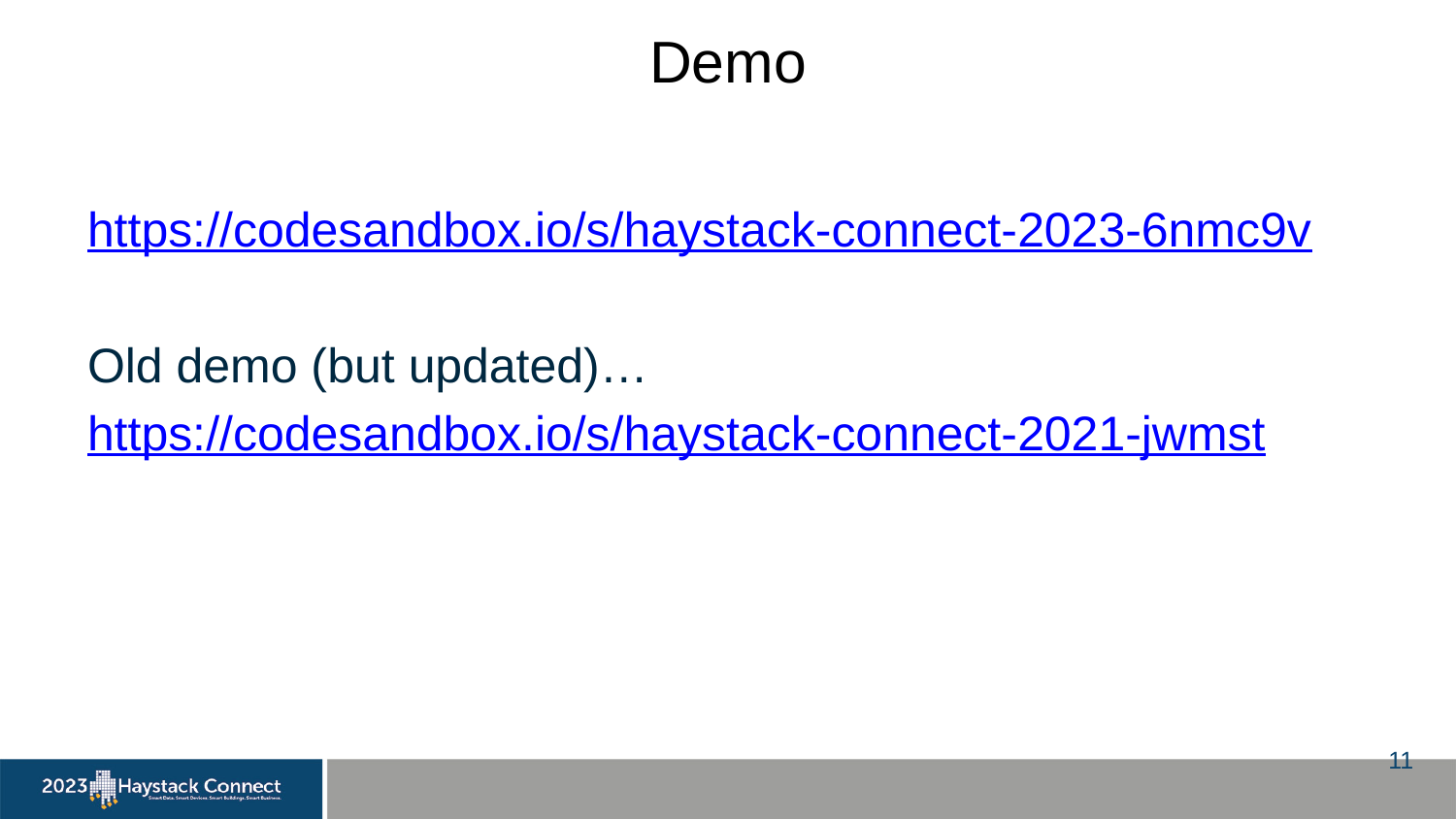

# Demo
https://codesandbox.io/s/haystack-connect-2023-6nmc9v

Old demo (but updated)…
https://codesandbox.io/s/haystack-connect-2021-jwmst

11